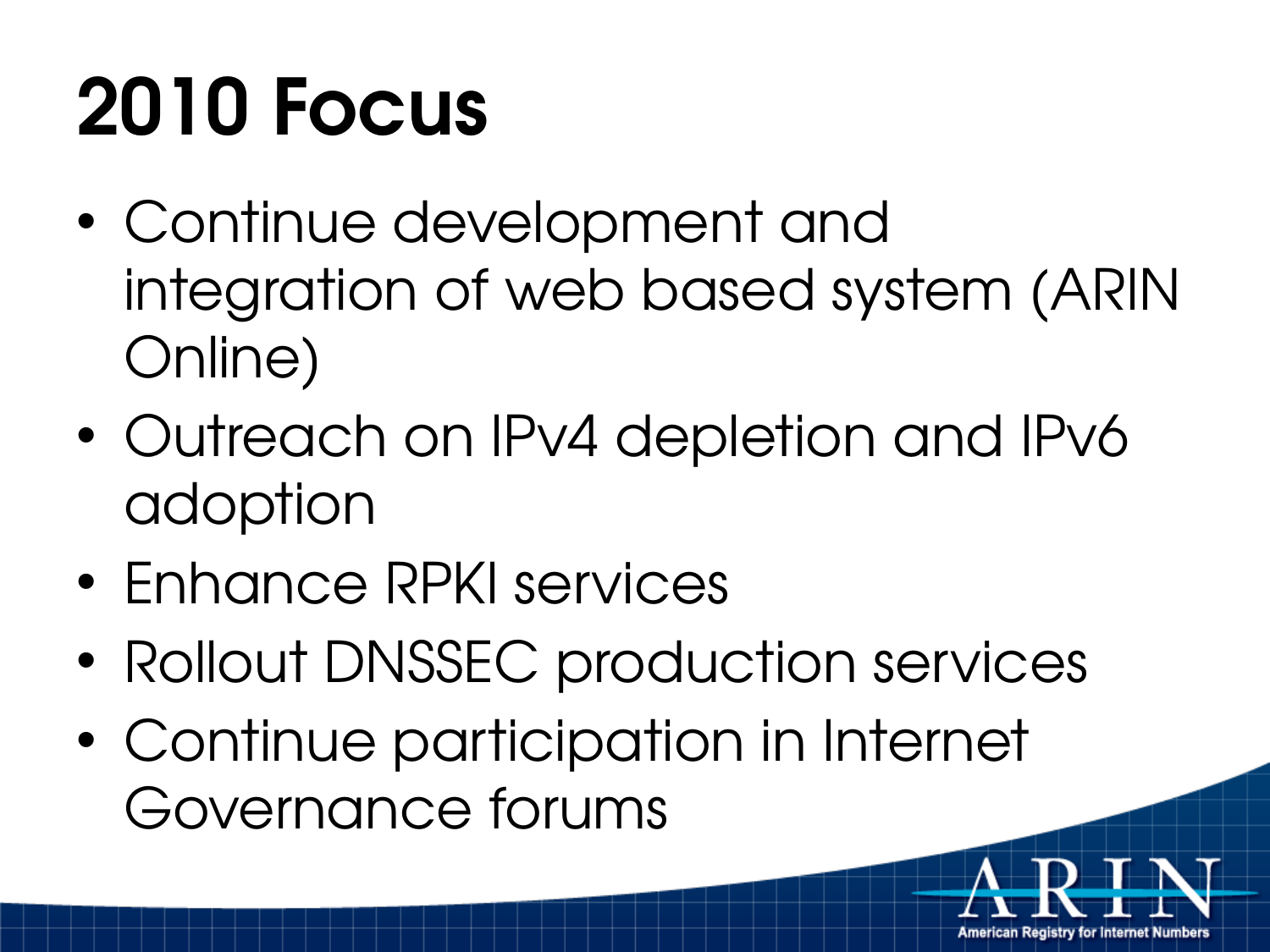

# 2010 Focus
Continue development and integration of web based system (ARIN Online)
Outreach on IPv4 depletion and IPv6 adoption
Enhance RPKI services
Rollout DNSSEC production services
Continue participation in Internet Governance forums